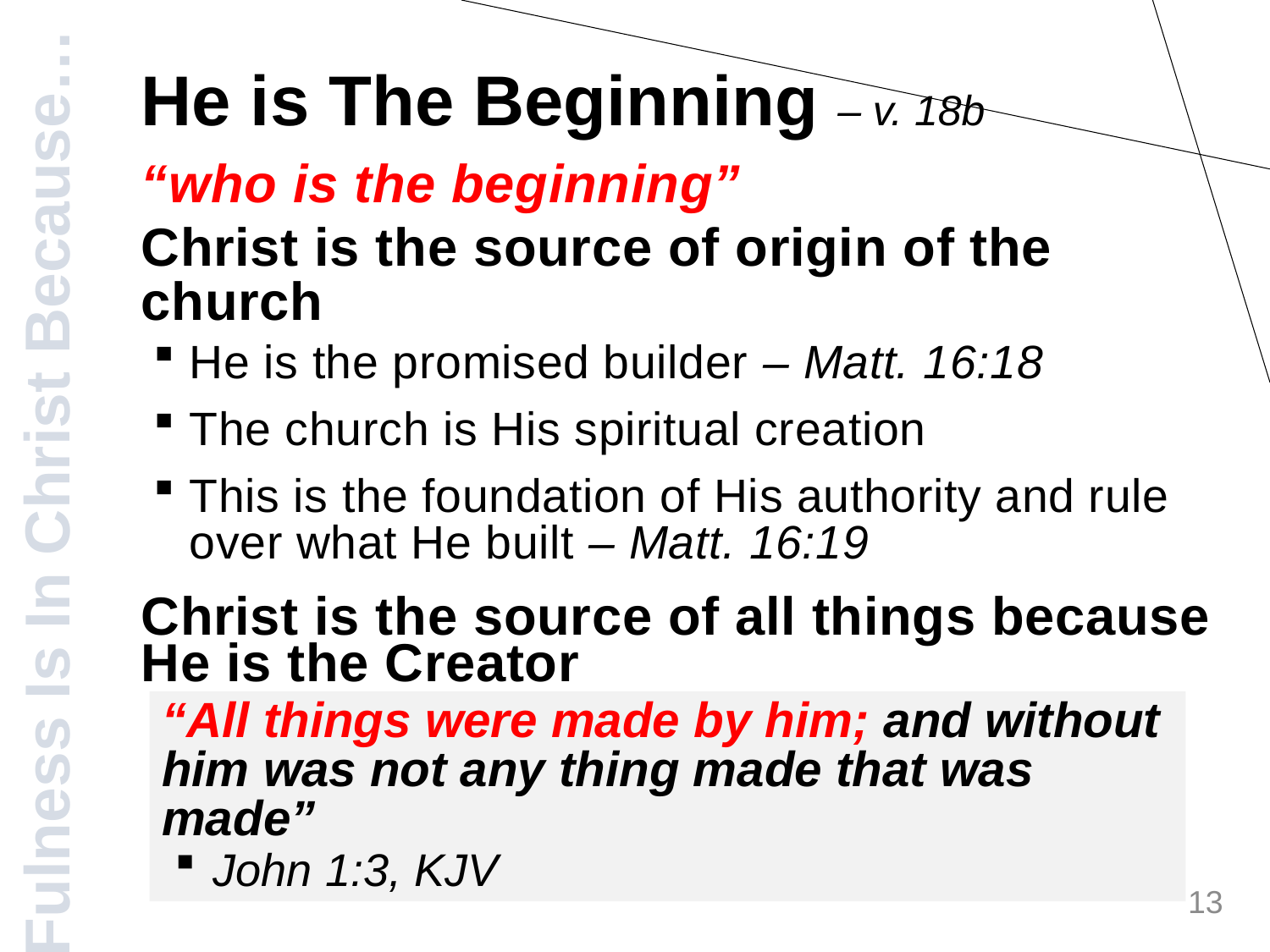

He is The Beginning – v. 18b
“who is the beginning”
Christ is the source of origin of the church
He is the promised builder – Matt. 16:18
The church is His spiritual creation
This is the foundation of His authority and rule over what He built – Matt. 16:19
Christ is the source of all things because He is the Creator

Fulness Is In Christ Because…
“All things were made by him; and without him was not any thing made that was made”
John 1:3, KJV
13